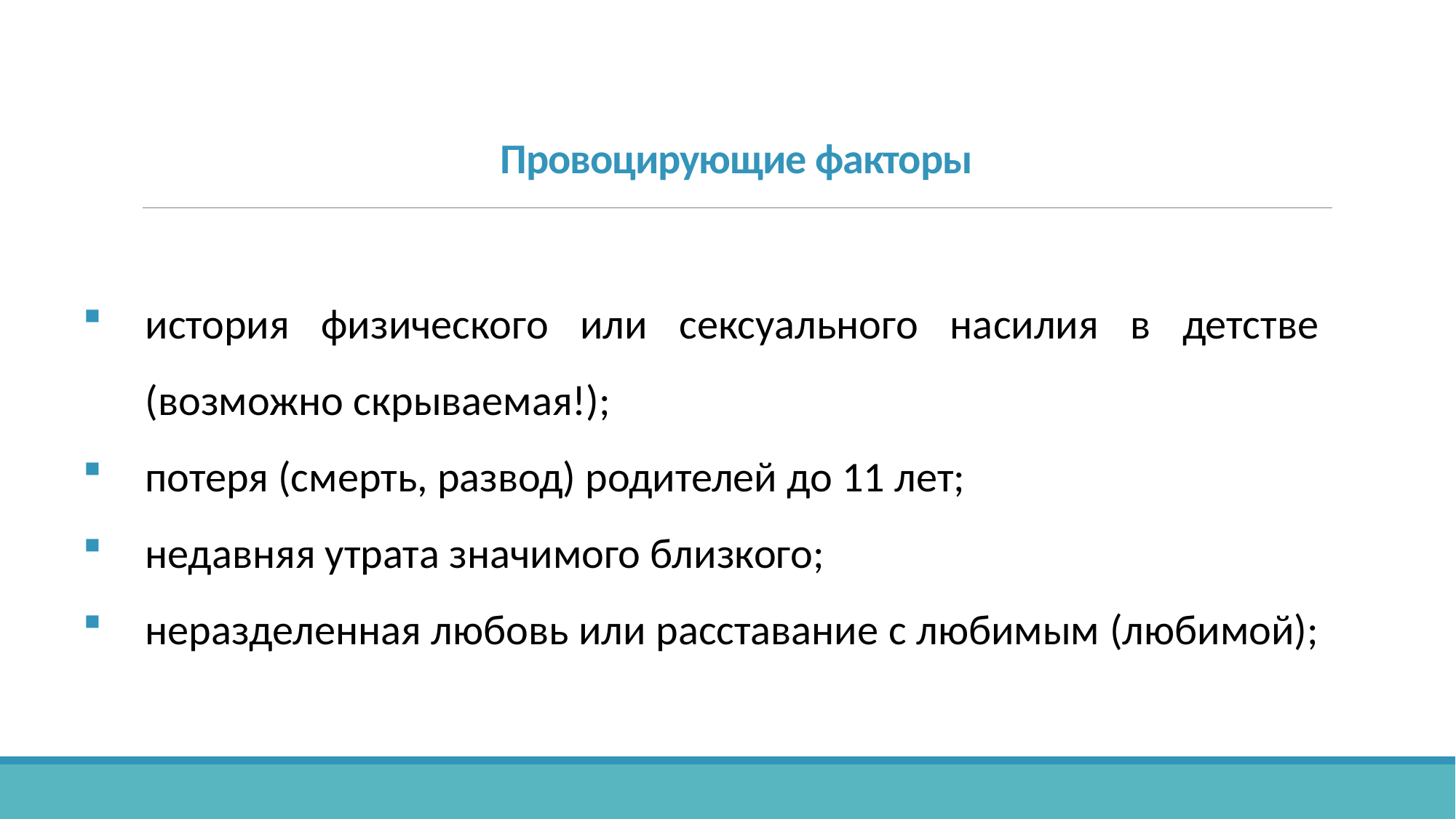

# Провоцирующие факторы

история физического или сексуального насилия в детстве (возможно скрываемая!);
потеря (смерть, развод) родителей до 11 лет;
недавняя утрата значимого близкого;
неразделенная любовь или расставание с любимым (любимой);